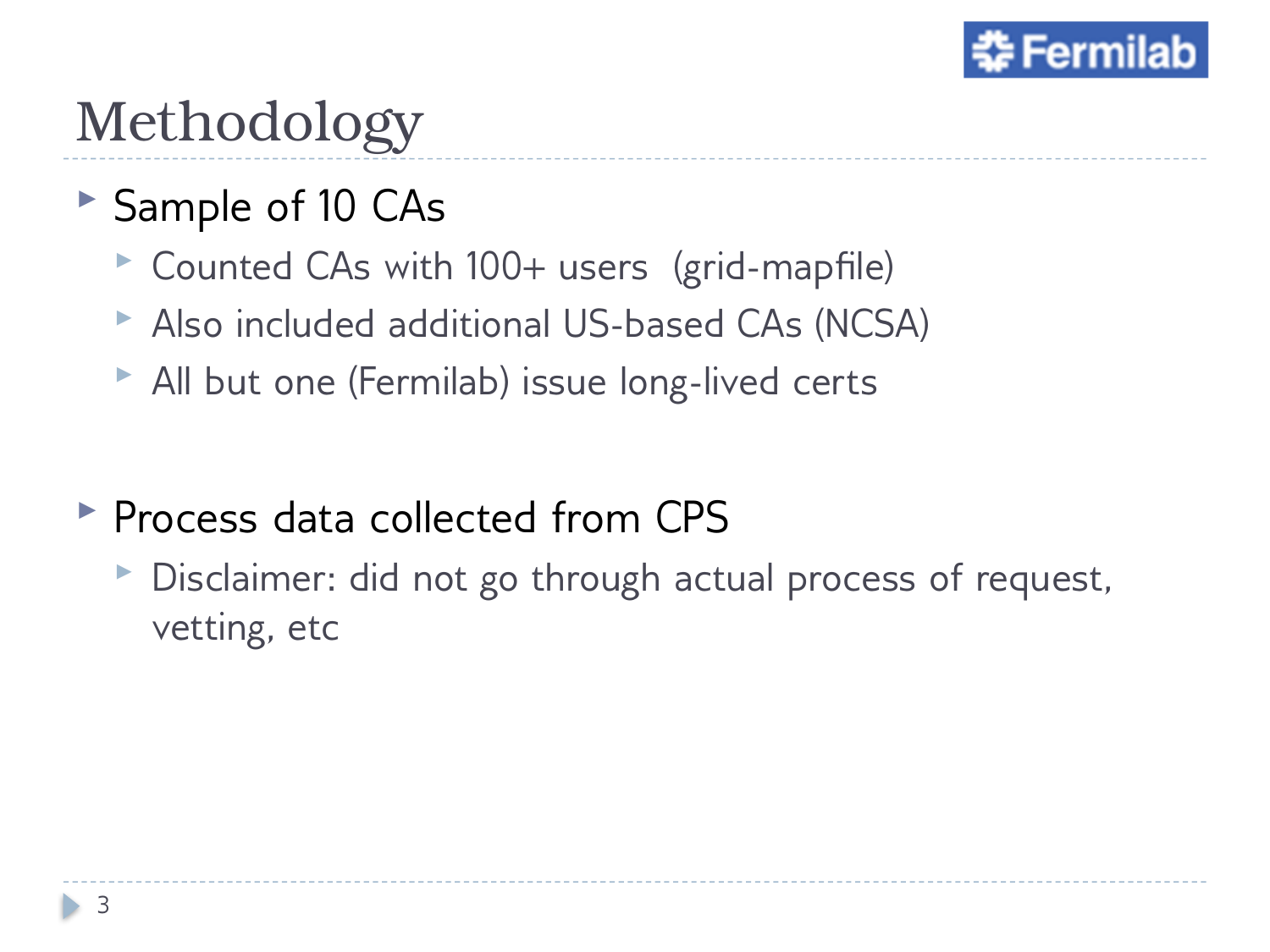

# Methodology
Sample of 10 CAs
Counted CAs with 100+ users  (grid-mapfile)
Also included additional US-based CAs (NCSA)
All but one (Fermilab) issue long-lived certs

Process data collected from CPS
Disclaimer: did not go through actual process of request, vetting, etc

3